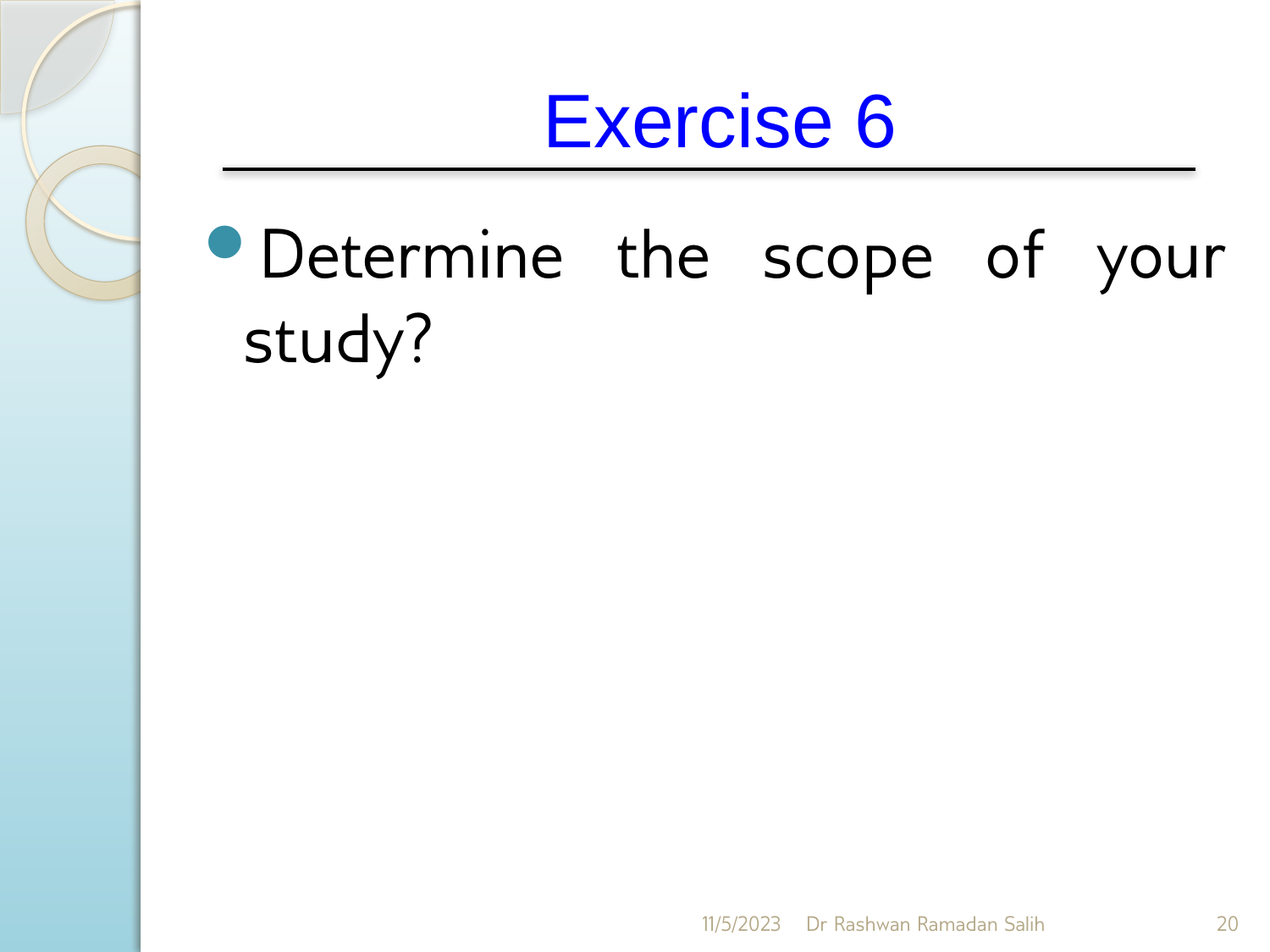

# Exercise 6
Determine the scope of your study?
11/5/2023
Dr Rashwan Ramadan Salih
20